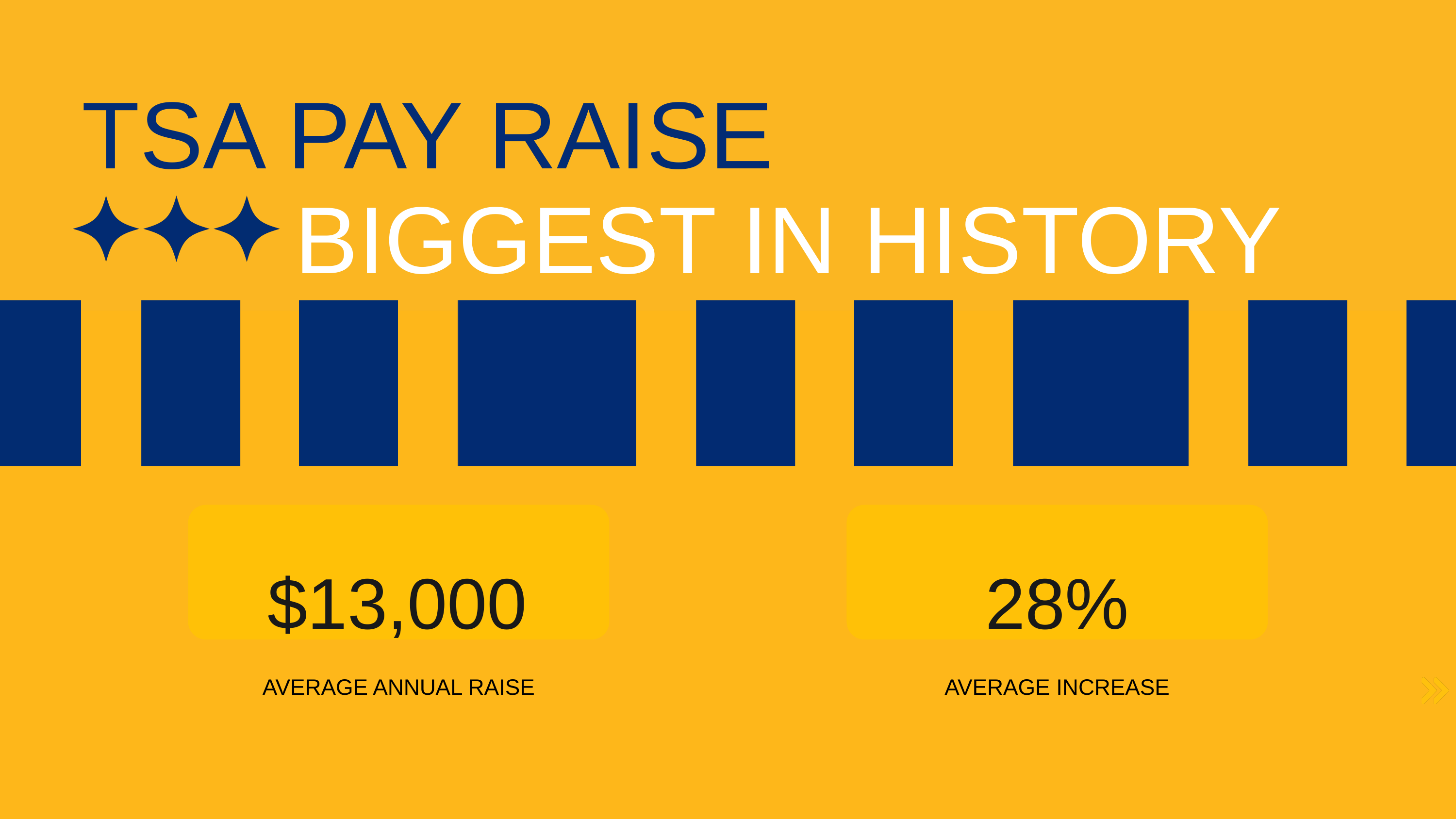

TSA PAY RAISE

BIGGEST IN HISTORY

$13,000

28%
AVERAGE ANNUAL RAISE
AVERAGE INCREASE